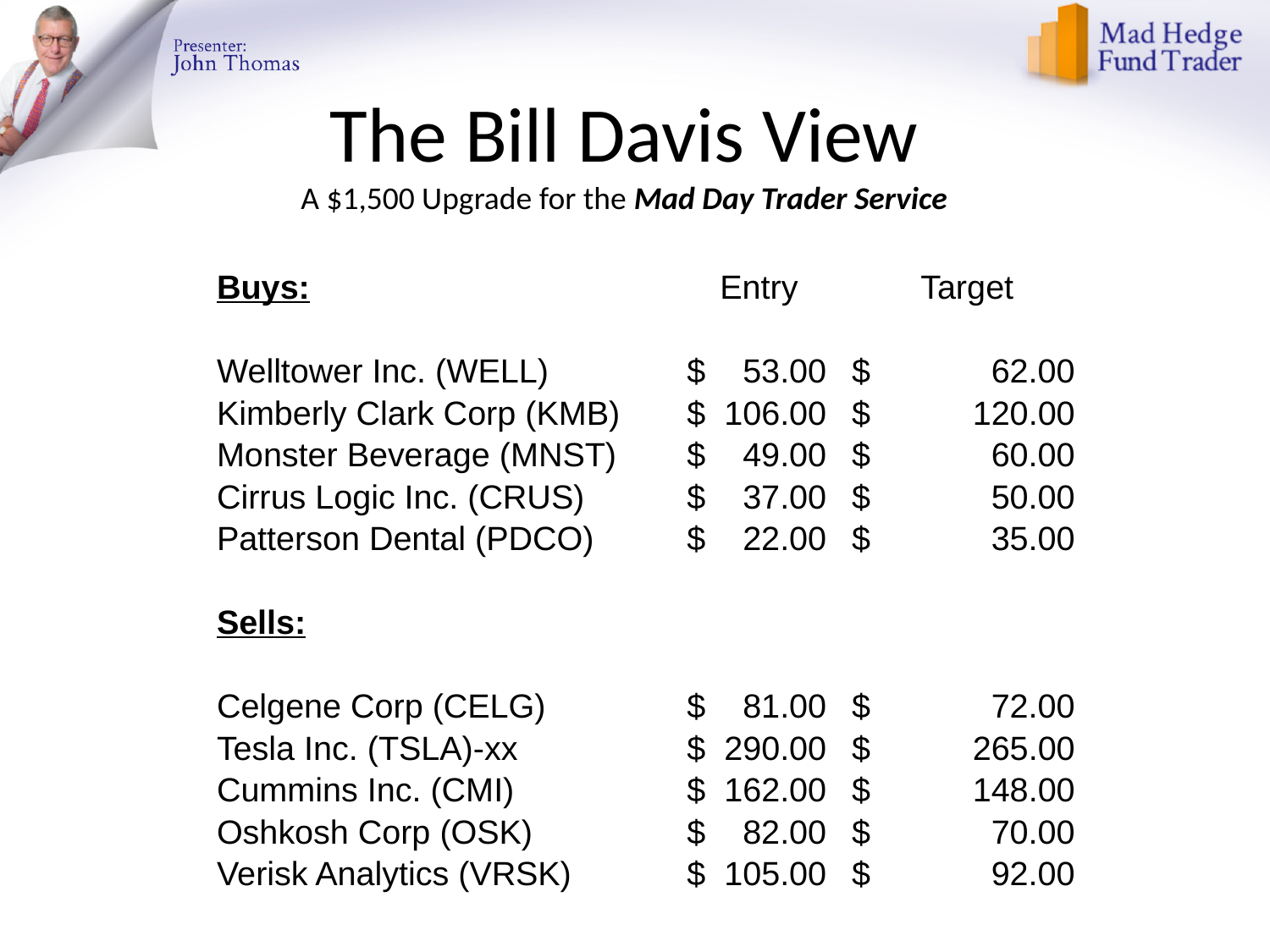

# The Bill Davis View A $1,500 Upgrade for the Mad Day Trader Service

|  | Buys: | Entry | Target |
| --- | --- | --- | --- |
|  |  |  |  |
|  | Welltower Inc. (WELL) | $ 53.00 | $ 62.00 |
|  | Kimberly Clark Corp (KMB) | $ 106.00 | $ 120.00 |
|  | Monster Beverage (MNST) | $ 49.00 | $ 60.00 |
|  | Cirrus Logic Inc. (CRUS) | $ 37.00 | $ 50.00 |
|  | Patterson Dental (PDCO) | $ 22.00 | $ 35.00 |
|  |  |  |  |
|  | Sells: |  |  |
|  |  |  |  |
|  | Celgene Corp (CELG) | $ 81.00 | $ 72.00 |
|  | Tesla Inc. (TSLA)-xx | $ 290.00 | $ 265.00 |
|  | Cummins Inc. (CMI) | $ 162.00 | $ 148.00 |
|  | Oshkosh Corp (OSK) | $ 82.00 | $ 70.00 |
|  | Verisk Analytics (VRSK) | $ 105.00 | $ 92.00 |